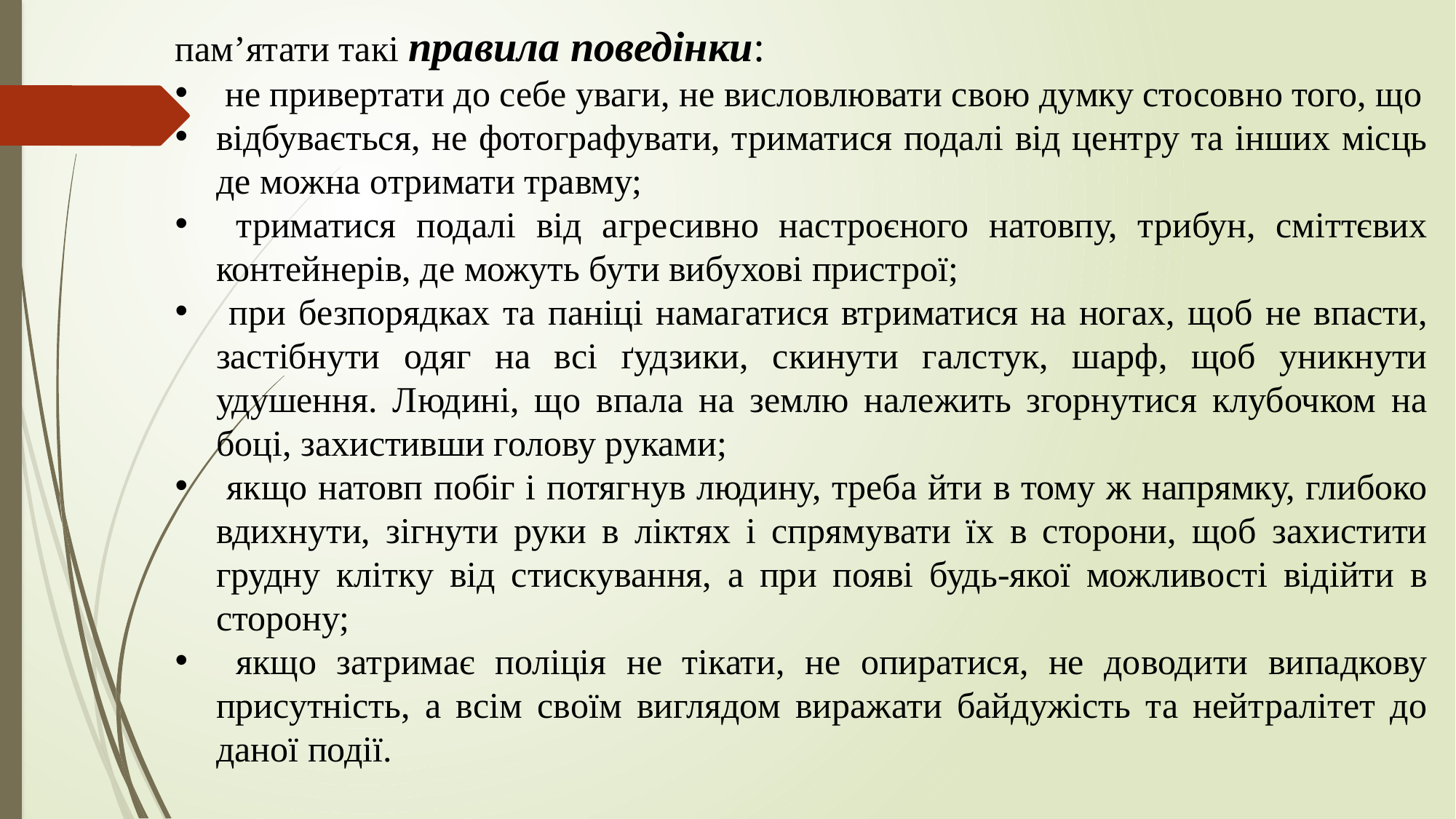

пам’ятати такі правила поведінки:
­ не привертати до себе уваги, не висловлювати свою думку стосовно того, що
відбувається, не фотографувати, триматися подалі від центру та інших місць де можна отримати травму;
­ триматися подалі від агресивно настроєного натовпу, трибун, сміттєвих контейнерів, де можуть бути вибухові пристрої;
­ при безпорядках та паніці намагатися втриматися на ногах, щоб не впасти, застібнути одяг на всі ґудзики, скинути галстук, шарф, щоб уникнути удушення. Людині, що впала на землю належить згорнутися клубочком на боці, захистивши голову руками;
­ якщо натовп побіг і потягнув людину, треба йти в тому ж напрямку, глибоко вдихнути, зігнути руки в ліктях і спрямувати їх в сторони, щоб захистити грудну клітку від стискування, а при появі будь-якої можливості відійти в сторону;
­ якщо затримає поліція не тікати, не опиратися, не доводити випадкову присутність, а всім своїм виглядом виражати байдужість та нейтралітет до даної події.